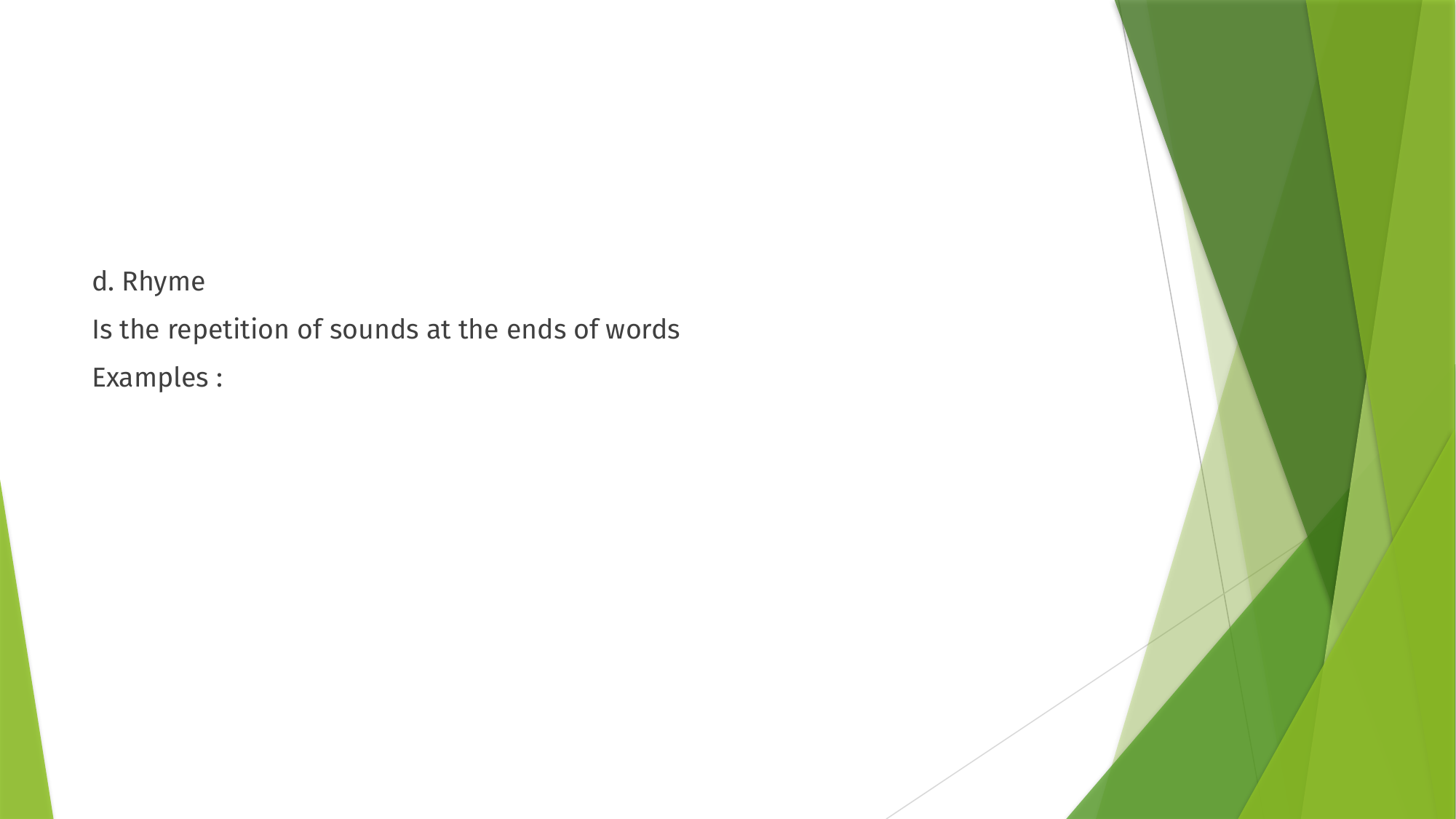

#
d. Rhyme
Is the repetition of sounds at the ends of words
Examples :